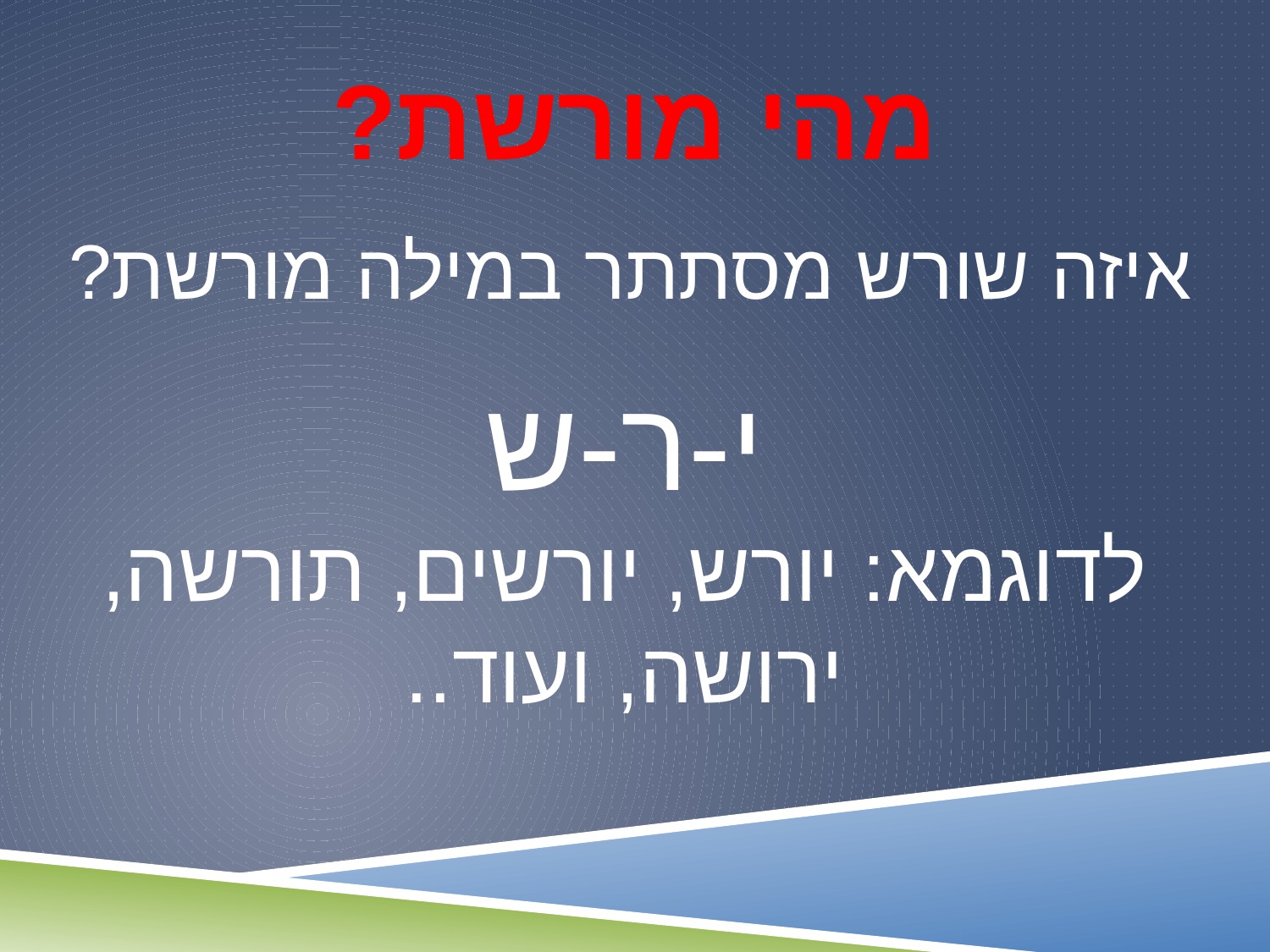

# מהי מורשת?

איזה שורש מסתתר במילה מורשת?

י-ר-ש
לדוגמא: יורש, יורשים, תורשה, ירושה, ועוד..